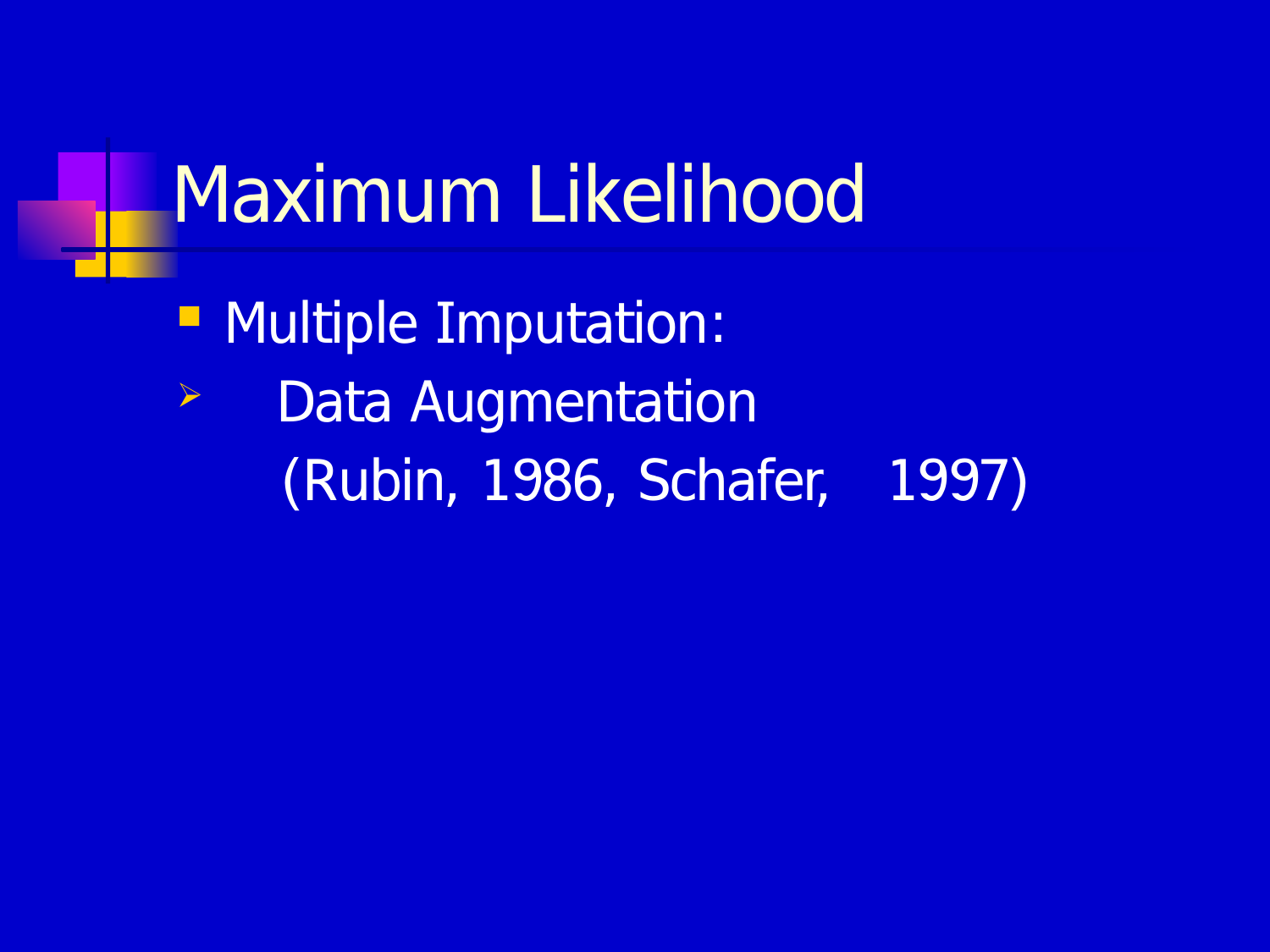

# Maximum Likelihood
Multiple Imputation:
   Data Augmentation
      (Rubin, 1986, Schafer,   1997)